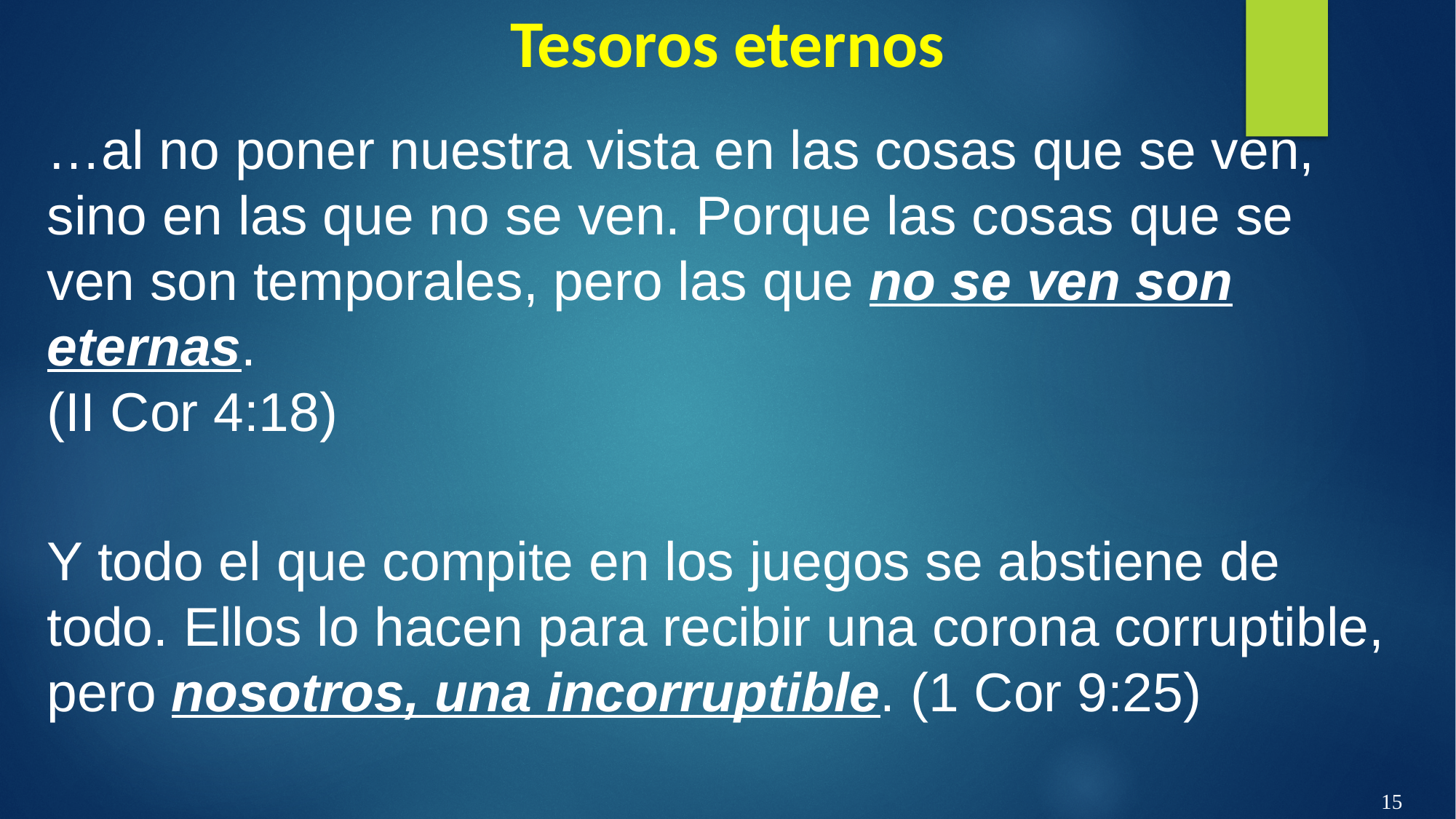

Tesoros eternos
…al no poner nuestra vista en las cosas que se ven, sino en las que no se ven. Porque las cosas que se ven son temporales, pero las que no se ven son eternas.
(II Cor 4:18)

Y todo el que compite en los juegos se abstiene de todo. Ellos lo hacen para recibir una corona corruptible, pero nosotros, una incorruptible. (1 Cor 9:25)

15